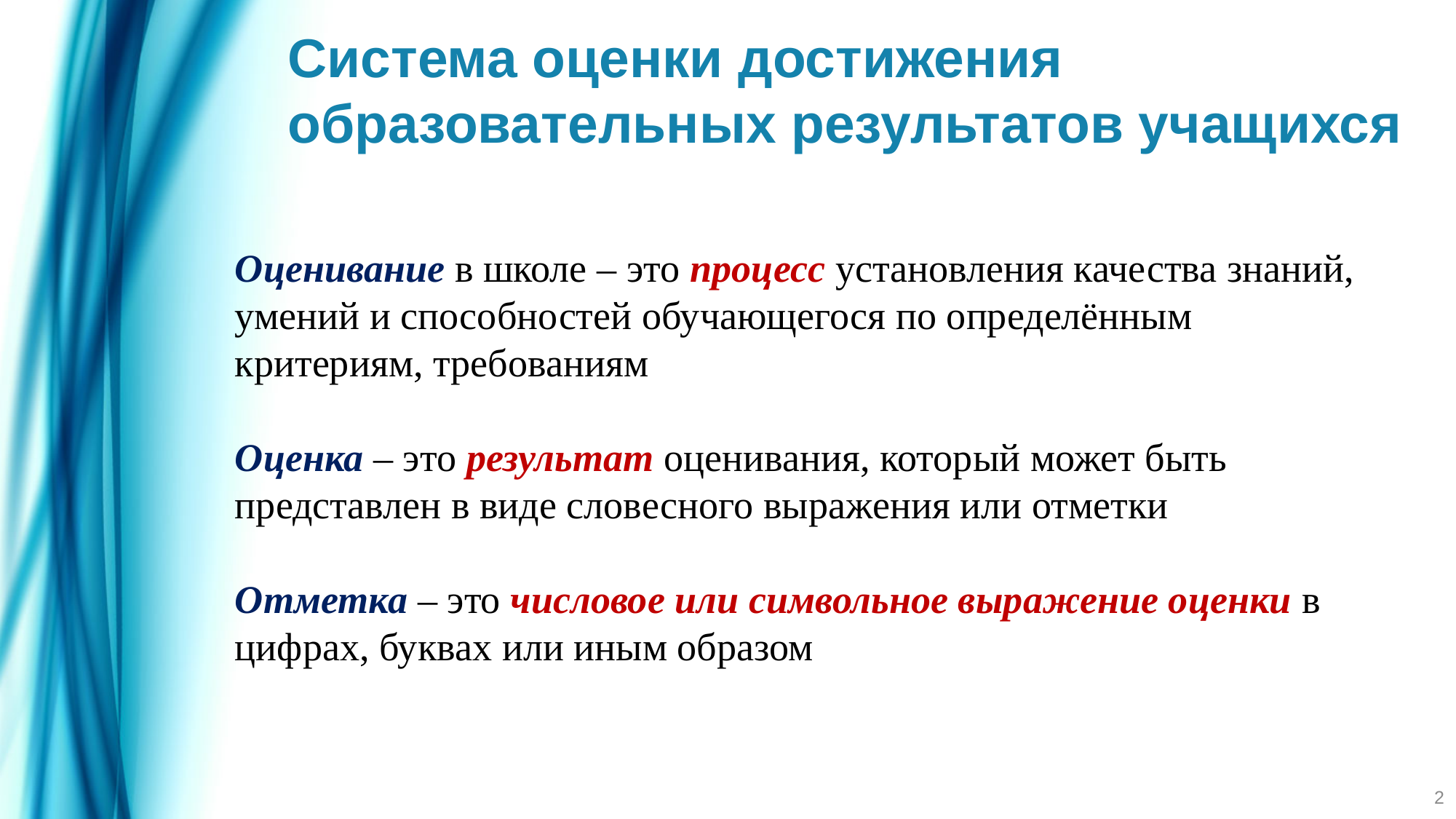

Система оценки достижения образовательных результатов учащихся
Оценивание в школе – это процесс установления качества знаний, умений и способностей обучающегося по определённым критериям, требованиям

Оценка – это результат оценивания, который может быть представлен в виде словесного выражения или отметки

Отметка – это числовое или символьное выражение оценки в цифрах, буквах или иным образом
2